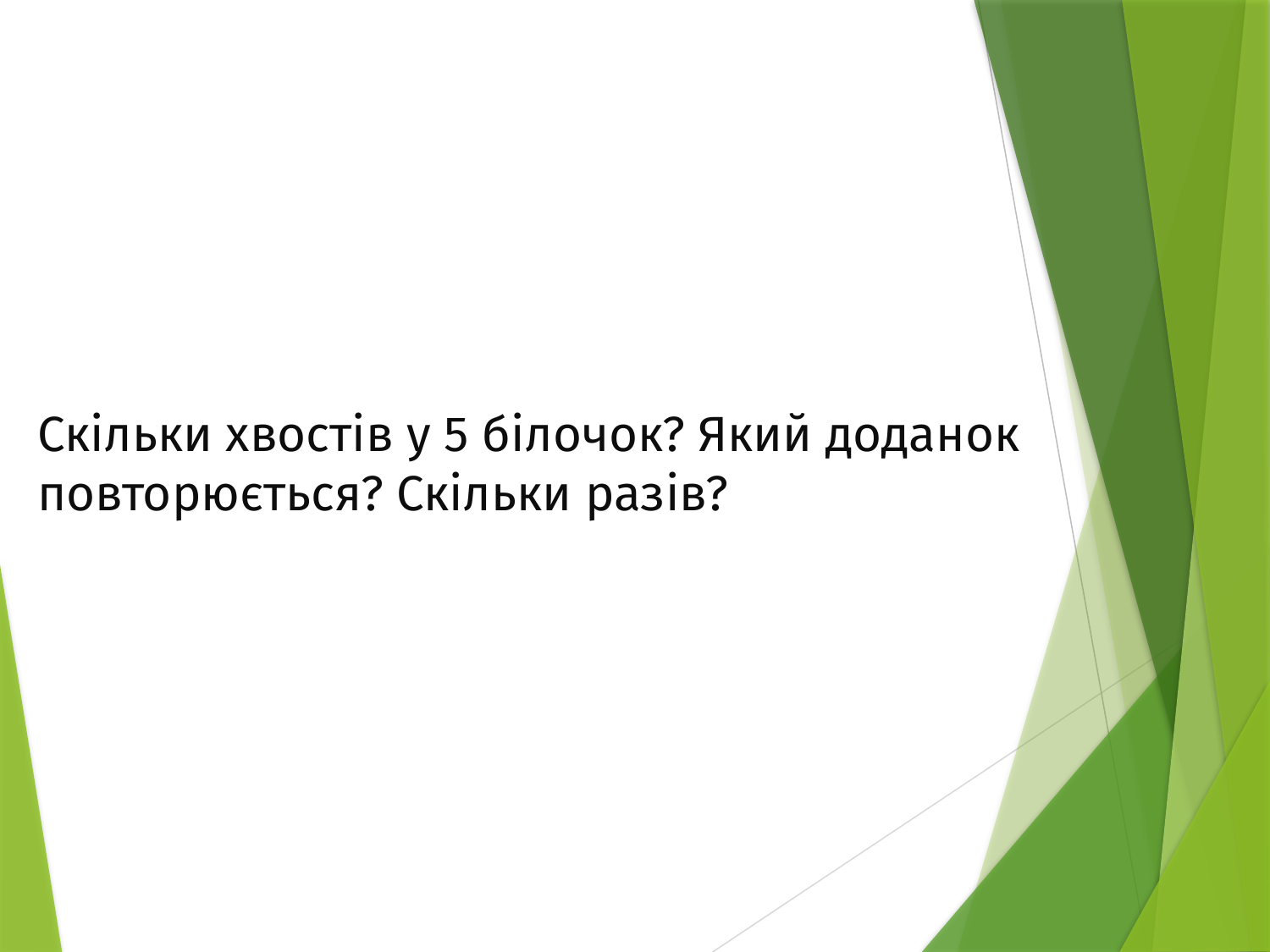

# Скільки хвостів у 5 білочок? Який доданок повторюється? Скільки разів?